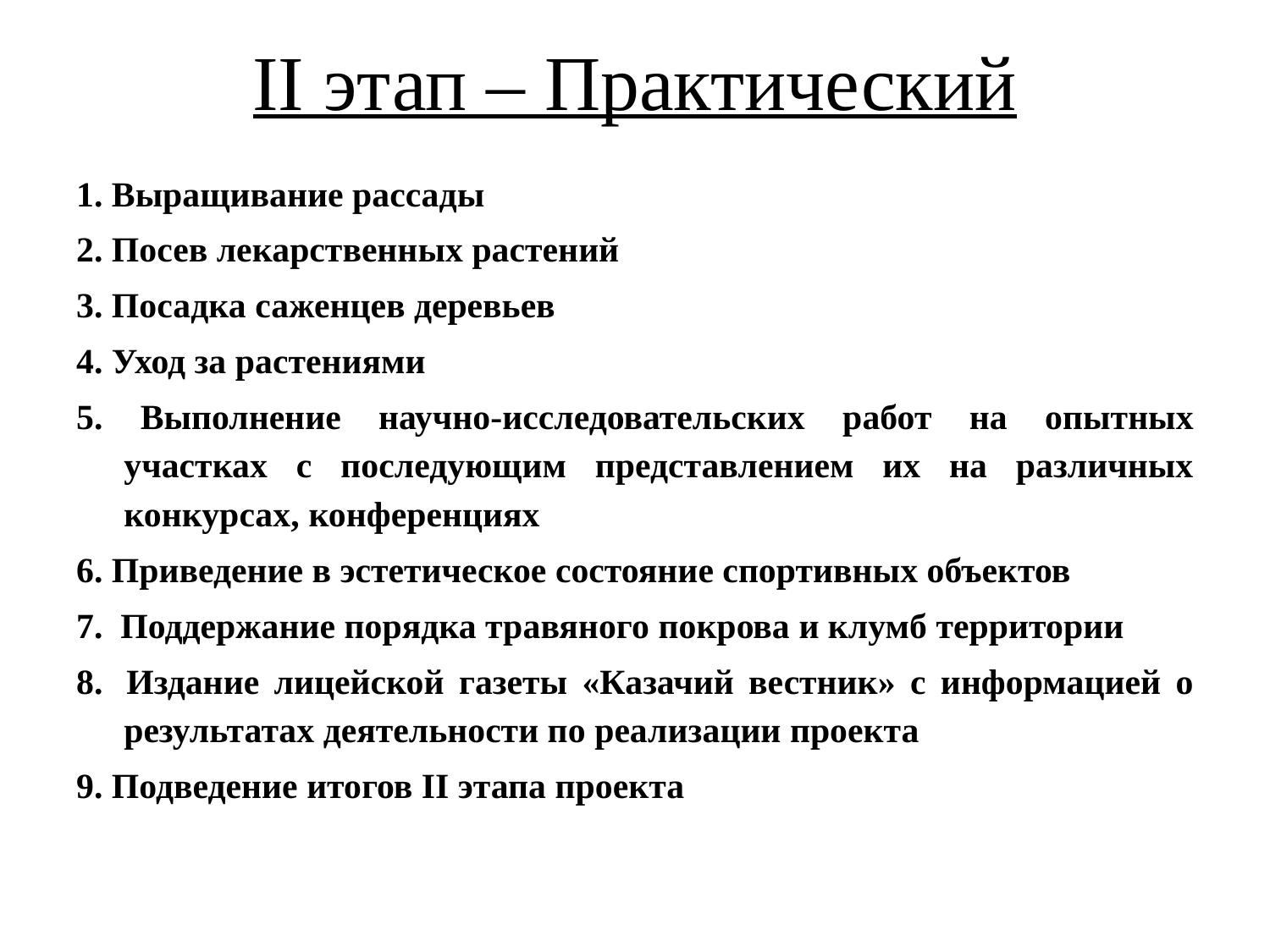

# II этап – Практический
1. Выращивание рассады
2. Посев лекарственных растений
3. Посадка саженцев деревьев
4. Уход за растениями
5. Выполнение научно-исследовательских работ на опытных участках с последующим представлением их на различных конкурсах, конференциях
6. Приведение в эстетическое состояние спортивных объектов
7.  Поддержание порядка травяного покрова и клумб территории
8.  Издание лицейской газеты «Казачий вестник» с информацией о результатах деятельности по реализации проекта
9. Подведение итогов II этапа проекта